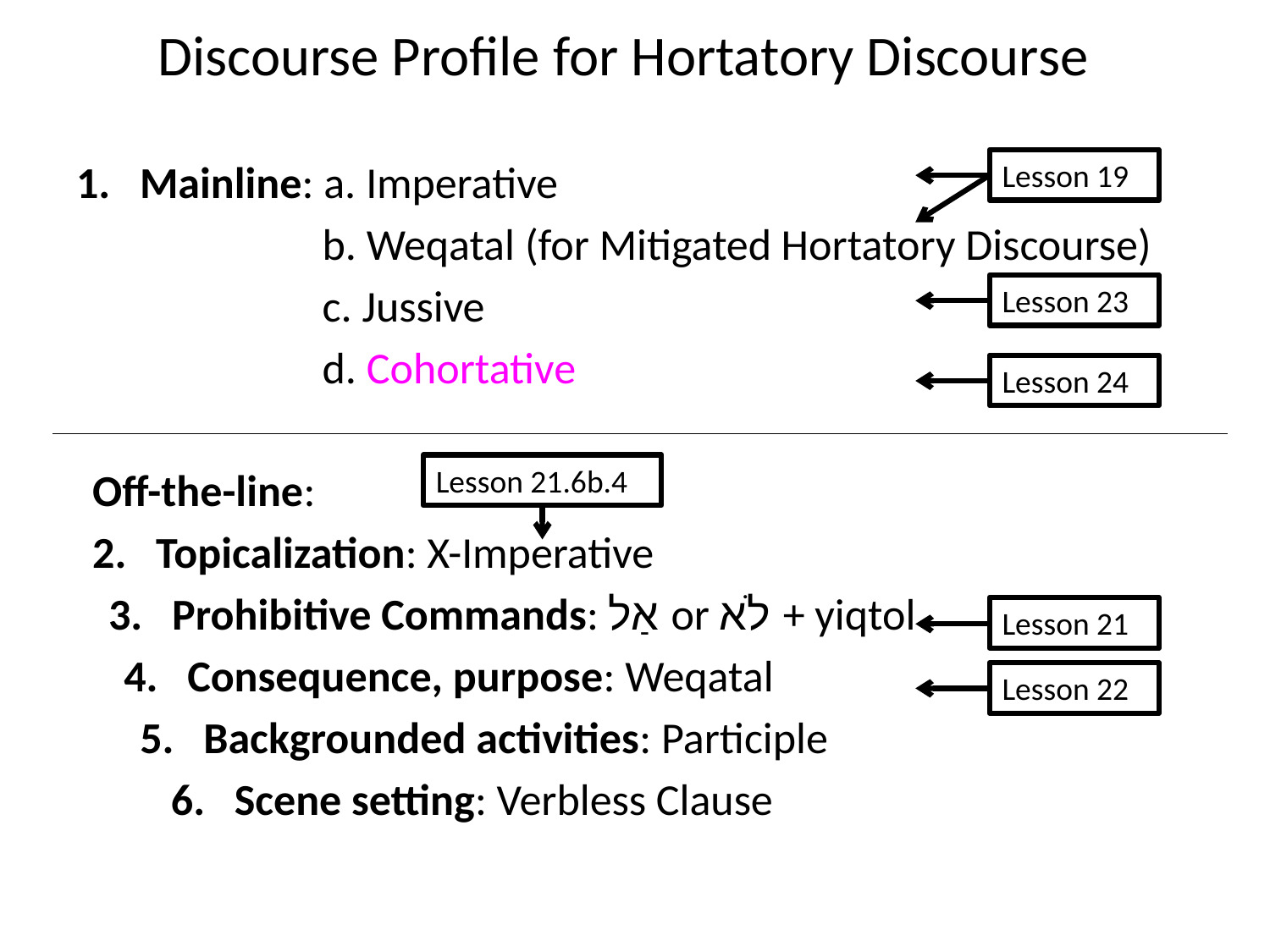

# Discourse Profile for Hortatory Discourse
Mainline: a. Imperative
b. Weqatal (for Mitigated Hortatory Discourse)
c. Jussive
d. Cohortative

Off-the-line:
Topicalization: X-Imperative
Prohibitive Commands: אַל or לֹא + yiqtol
Consequence, purpose: Weqatal
Backgrounded activities: Participle
Scene setting: Verbless Clause
Lesson 19
Lesson 23
Lesson 24
Lesson 21.6b.4
Lesson 21
Lesson 22